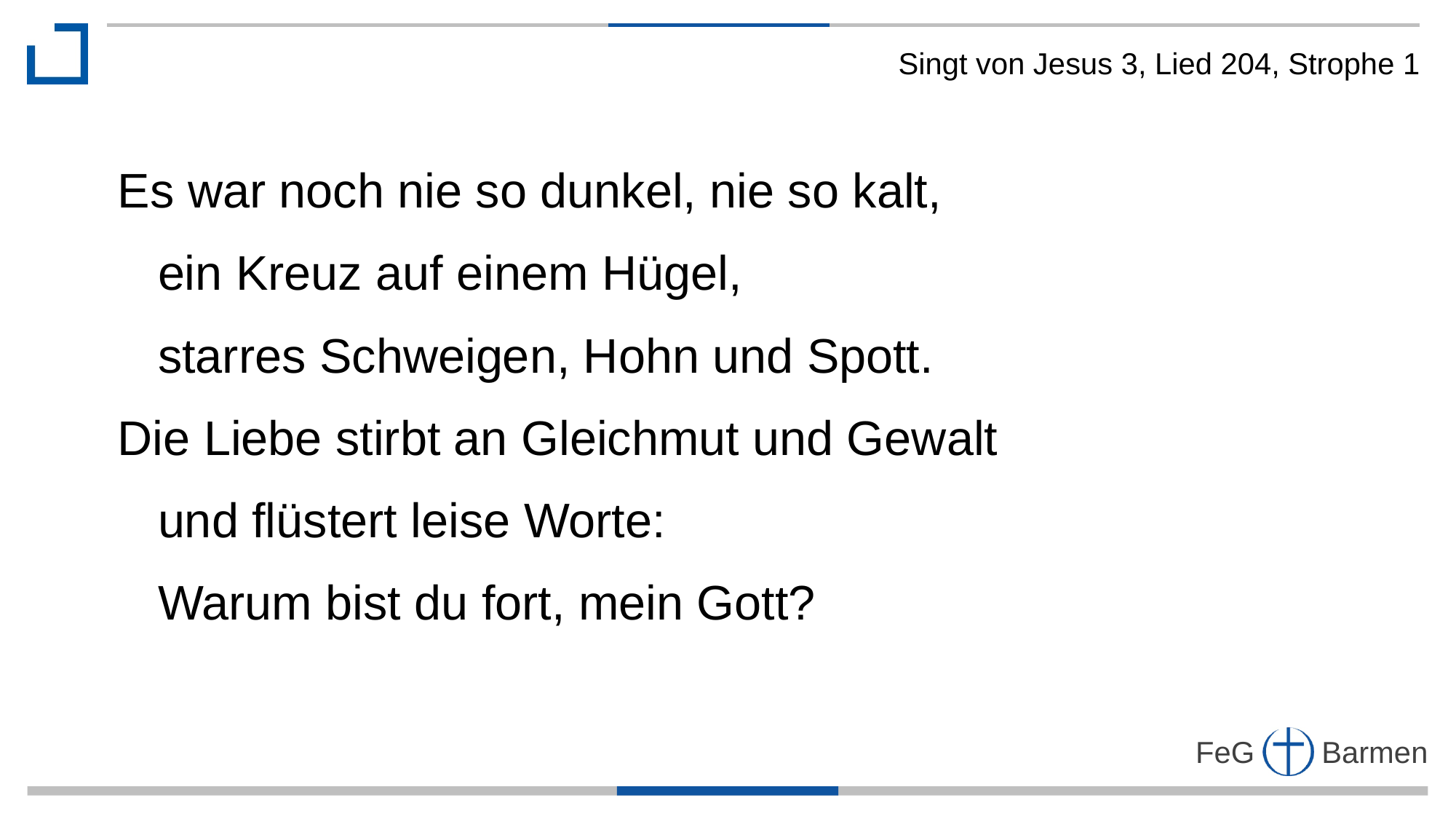

Singt von Jesus 3, Lied 204, Strophe 1
Es war noch nie so dunkel, nie so kalt,
   ein Kreuz auf einem Hügel,
   starres Schweigen, Hohn und Spott.
Die Liebe stirbt an Gleichmut und Gewalt
   und flüstert leise Worte:
   Warum bist du fort, mein Gott?